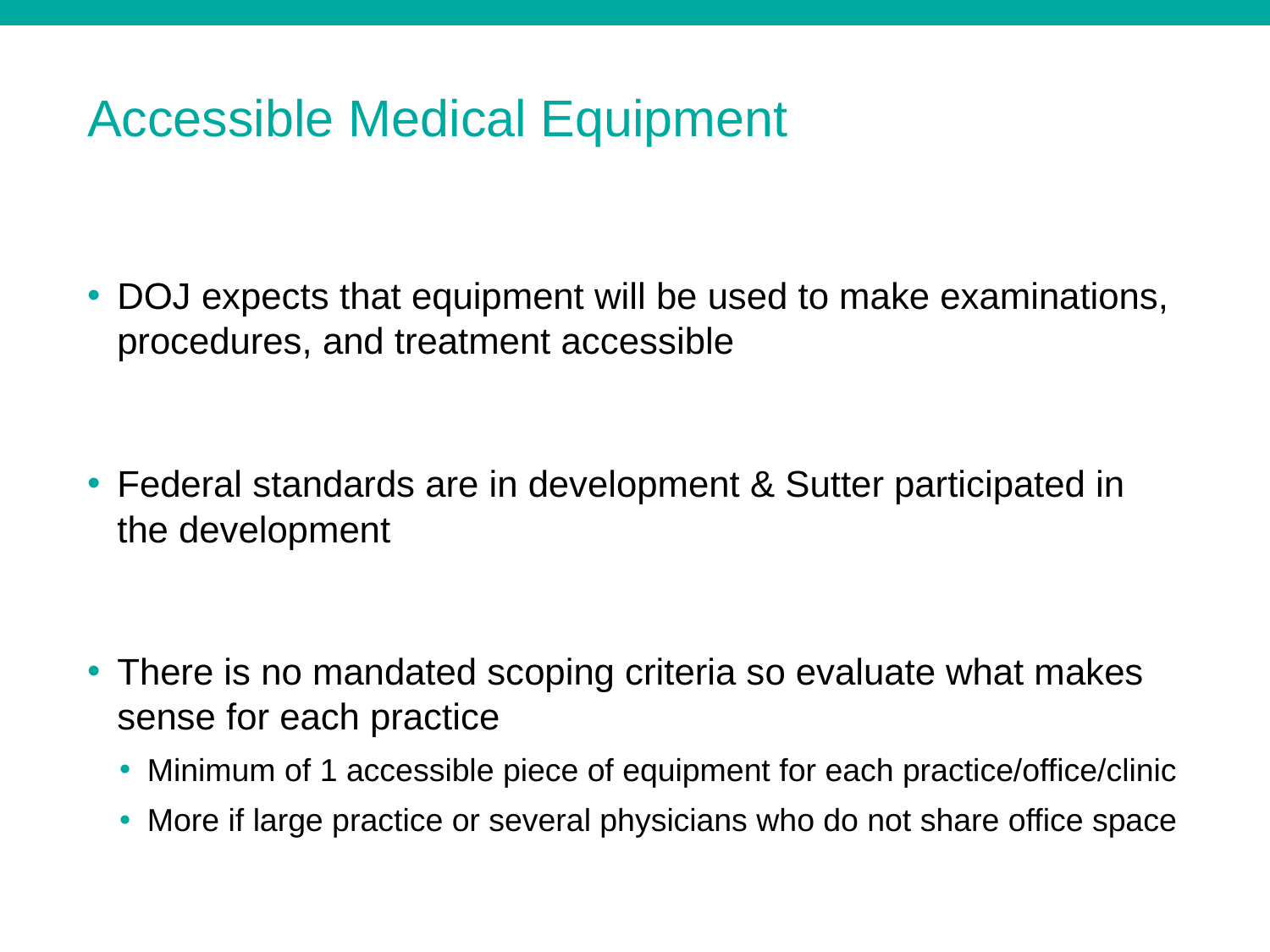

# Accessible Medical Equipment
DOJ expects that equipment will be used to make examinations, procedures, and treatment accessible

Federal standards are in development & Sutter participated in the development

There is no mandated scoping criteria so evaluate what makes sense for each practice
Minimum of 1 accessible piece of equipment for each practice/office/clinic
More if large practice or several physicians who do not share office space